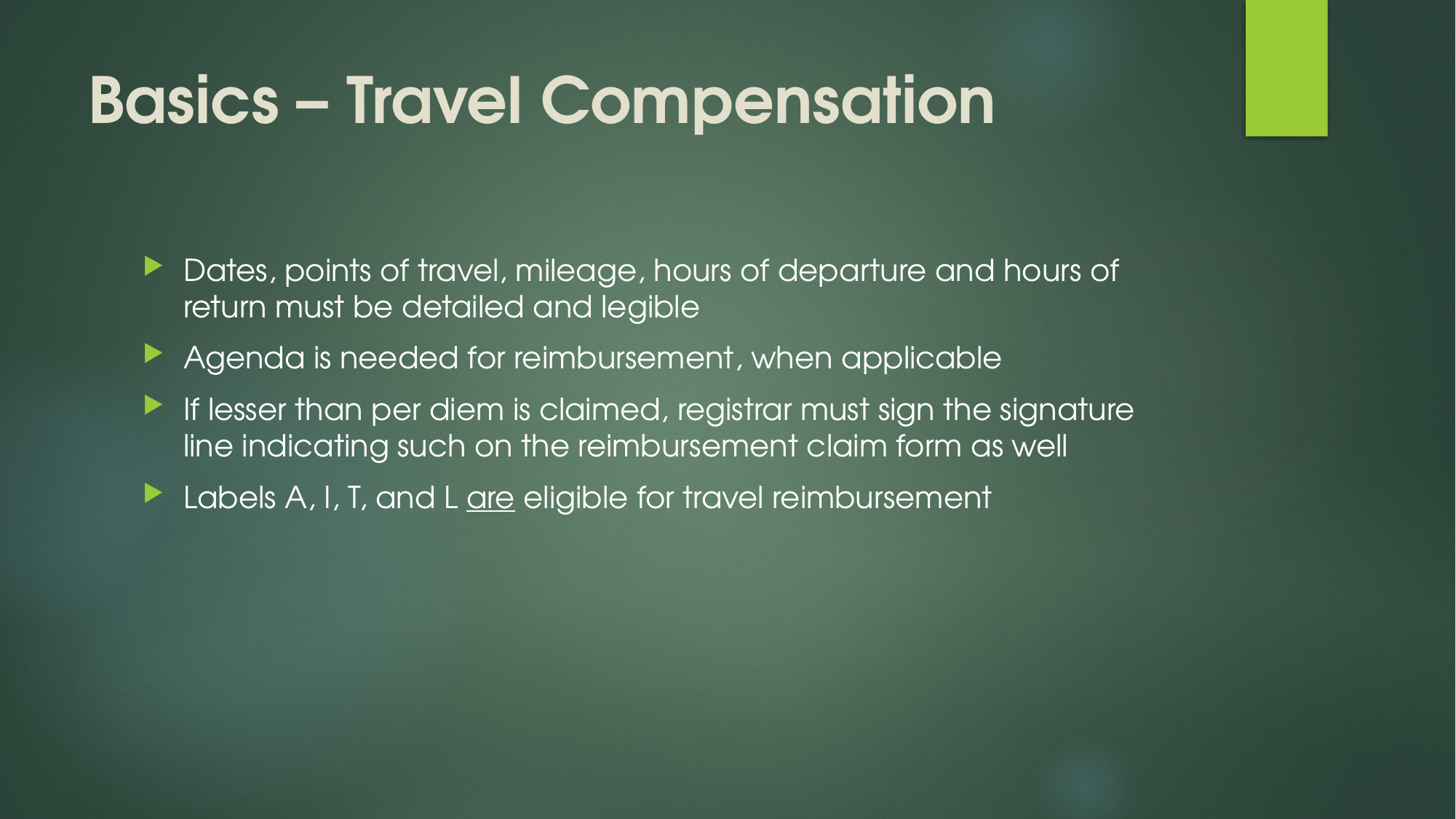

# Basics – Travel Compensation
Dates, points of travel, mileage, hours of departure and hours of return must be detailed and legible
Agenda is needed for reimbursement, when applicable
If lesser than per diem is claimed, registrar must sign the signature line indicating such on the reimbursement claim form as well
Labels A, I, T, and L are eligible for travel reimbursement